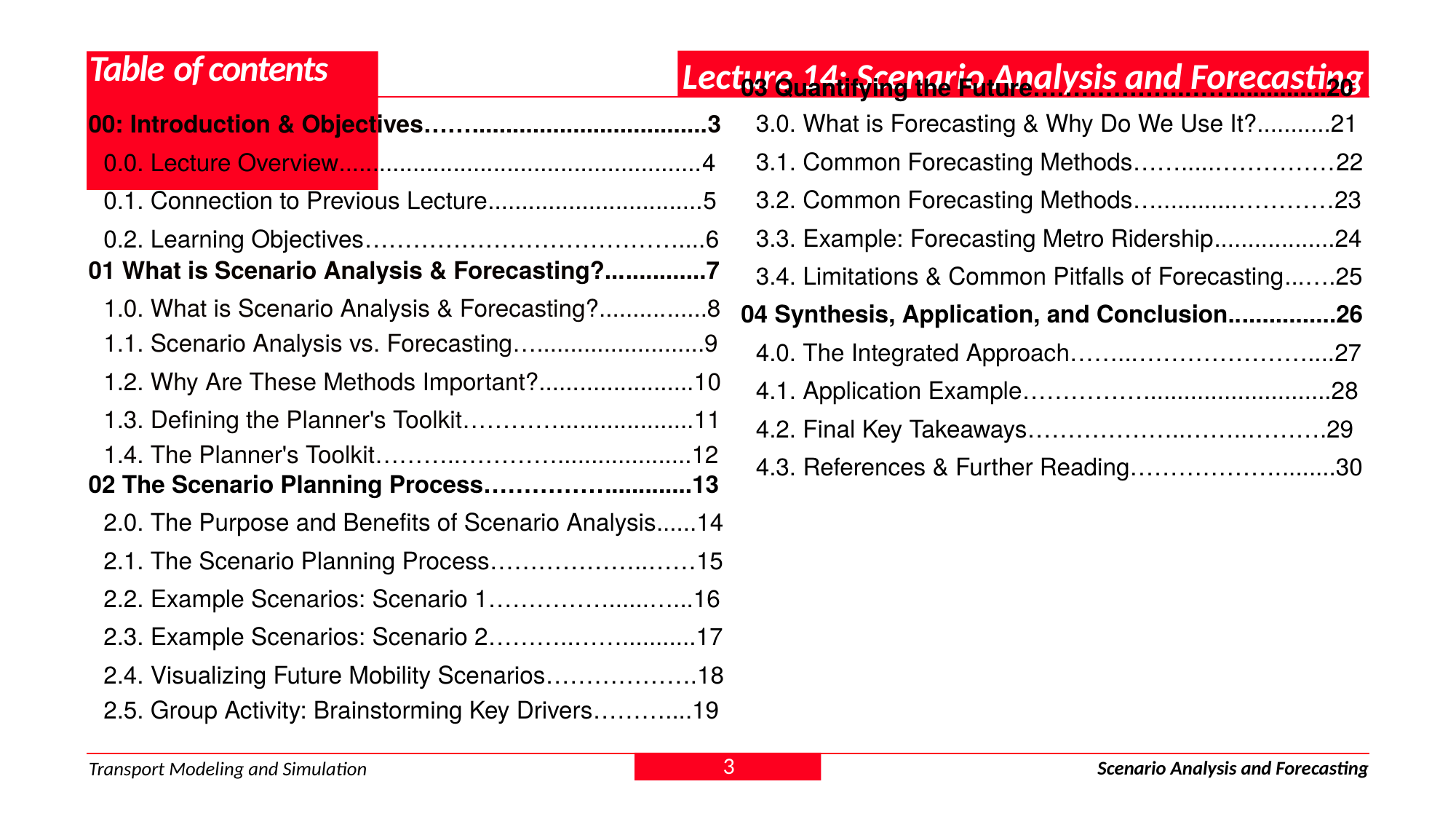

Lecture 14: Scenario Analysis and Forecasting
# Table of contents
03 Quantifying the Future……………….……..............20
3.0. What is Forecasting & Why Do We Use It?...........21
3.1. Common Forecasting Methods…….....……………22
3.2. Common Forecasting Methods…............…………23
3.3. Example: Forecasting Metro Ridership..................24
3.4. Limitations & Common Pitfalls of Forecasting...….25
04 Synthesis, Application, and Conclusion................26
4.0. The Integrated Approach……...…………………....27
4.1. Application Example……………............................28
4.2. Final Key Takeaways………………..……..……….29
4.3. References & Further Reading……………….........30
00: Introduction & Objectives……...................................3
0.0. Lecture Overview......................................................4
0.1. Connection to Previous Lecture................................5
0.2. Learning Objectives…………………………………....6
01 What is Scenario Analysis & Forecasting?...............7
1.0. What is Scenario Analysis & Forecasting?................8
1.1. Scenario Analysis vs. Forecasting….........................9
1.2. Why Are These Methods Important?.......................10
1.3. Defining the Planner's Toolkit…………....................11
1.4. The Planner's Toolkit………..…………....................12
02 The Scenario Planning Process…………….............13
2.0. The Purpose and Benefits of Scenario Analysis......14
2.1. The Scenario Planning Process………………..……15
2.2. Example Scenarios: Scenario 1……………......…...16
2.3. Example Scenarios: Scenario 2………..……...........17
2.4. Visualizing Future Mobility Scenarios……………….18
2.5. Group Activity: Brainstorming Key Drivers………....19